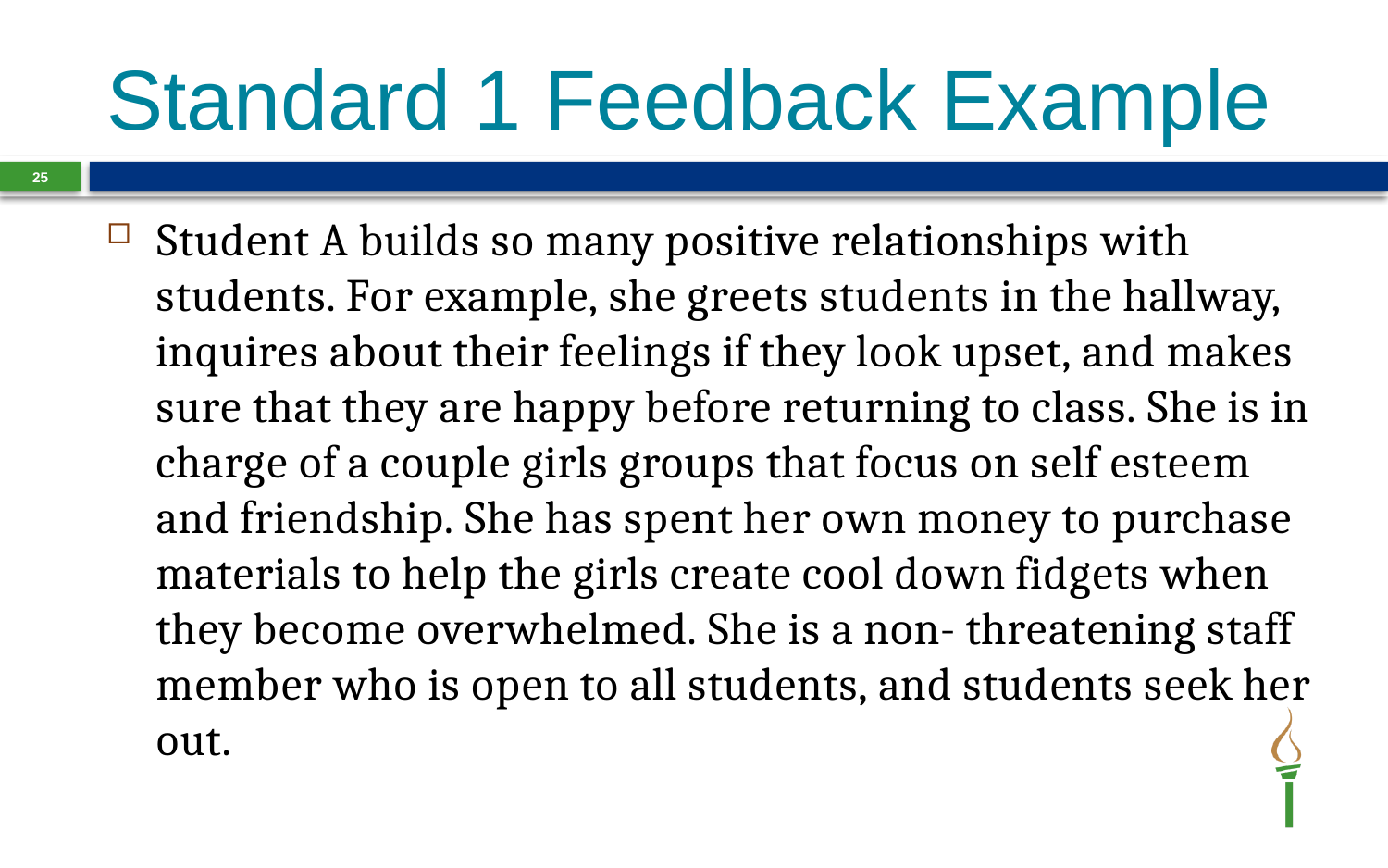

# Standard 1 Feedback Example
25
Student A builds so many positive relationships with students. For example, she greets students in the hallway, inquires about their feelings if they look upset, and makes sure that they are happy before returning to class. She is in charge of a couple girls groups that focus on self esteem and friendship. She has spent her own money to purchase materials to help the girls create cool down fidgets when they become overwhelmed. She is a non- threatening staff member who is open to all students, and students seek her out.